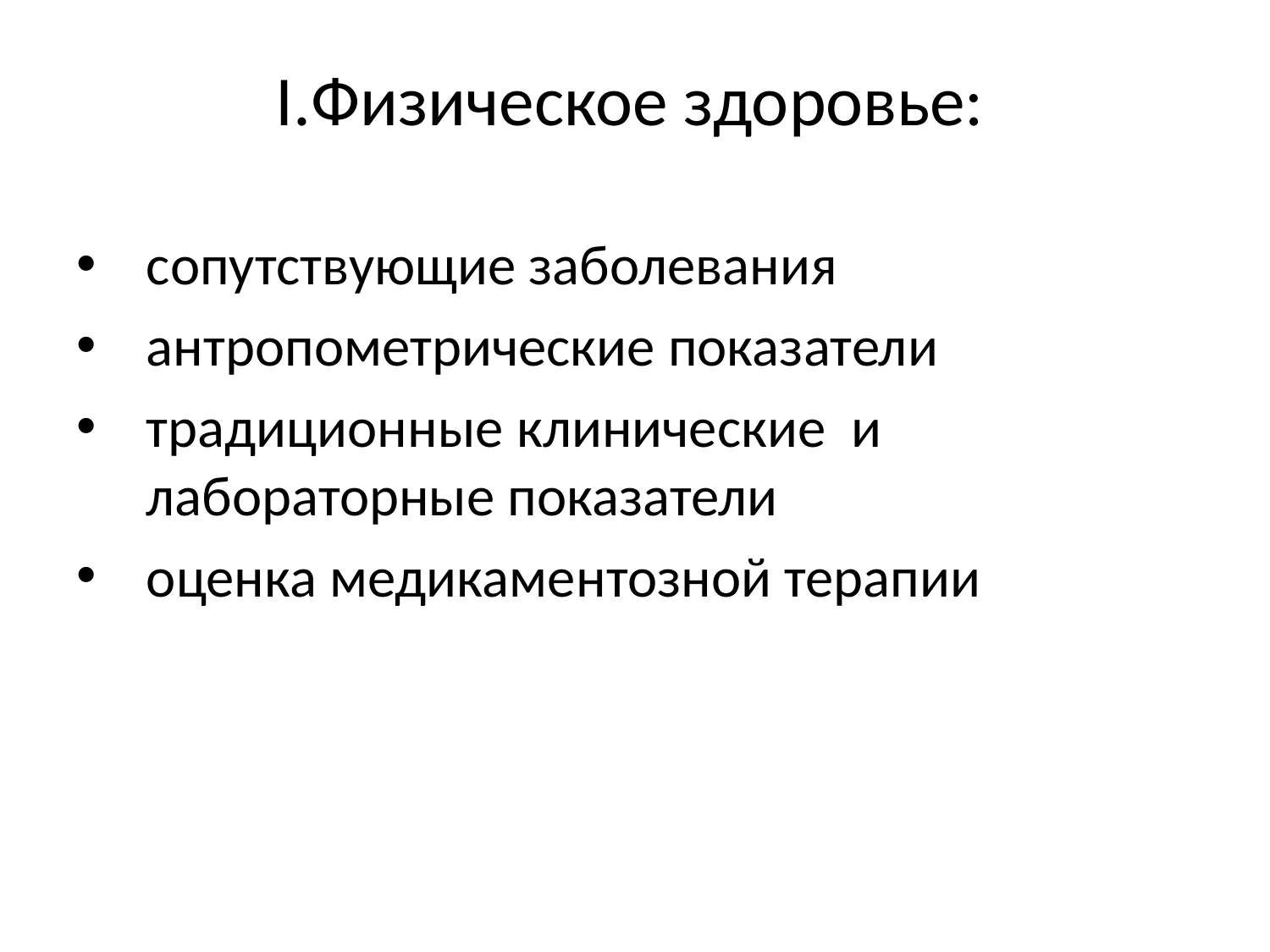

# I.Физическое здоровье:
сопутствующие заболевания
антропометрические показатели
традиционные клинические  и лабораторные показатели
оценка медикаментозной терапии